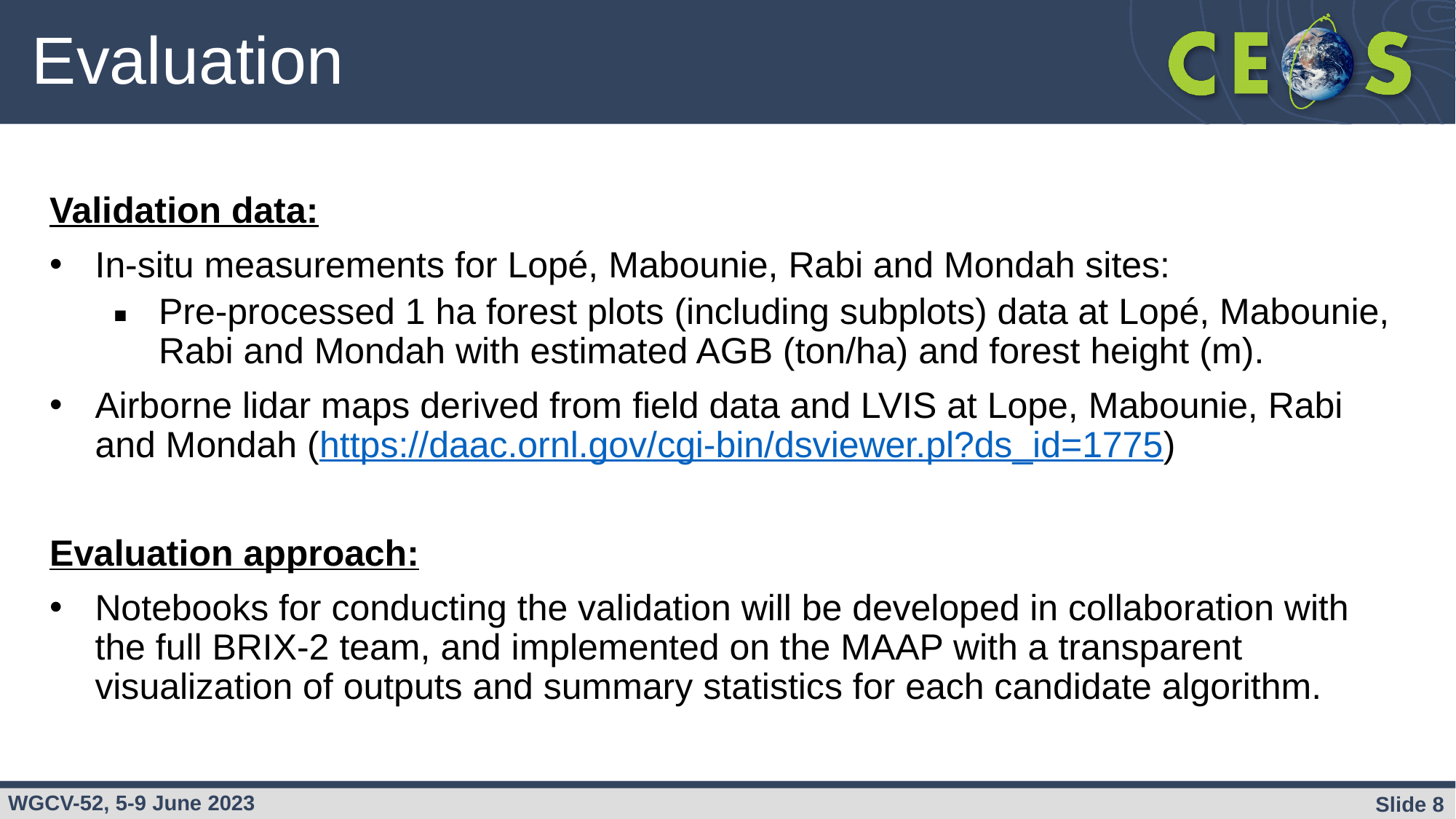

# Evaluation
Validation data:
In-situ measurements for Lopé, Mabounie, Rabi and Mondah sites:
Pre-processed 1 ha forest plots (including subplots) data at Lopé, Mabounie, Rabi and Mondah with estimated AGB (ton/ha) and forest height (m).
Airborne lidar maps derived from field data and LVIS at Lope, Mabounie, Rabi and Mondah (https://daac.ornl.gov/cgi-bin/dsviewer.pl?ds_id=1775)

Evaluation approach:
Notebooks for conducting the validation will be developed in collaboration with the full BRIX-2 team, and implemented on the MAAP with a transparent visualization of outputs and summary statistics for each candidate algorithm.